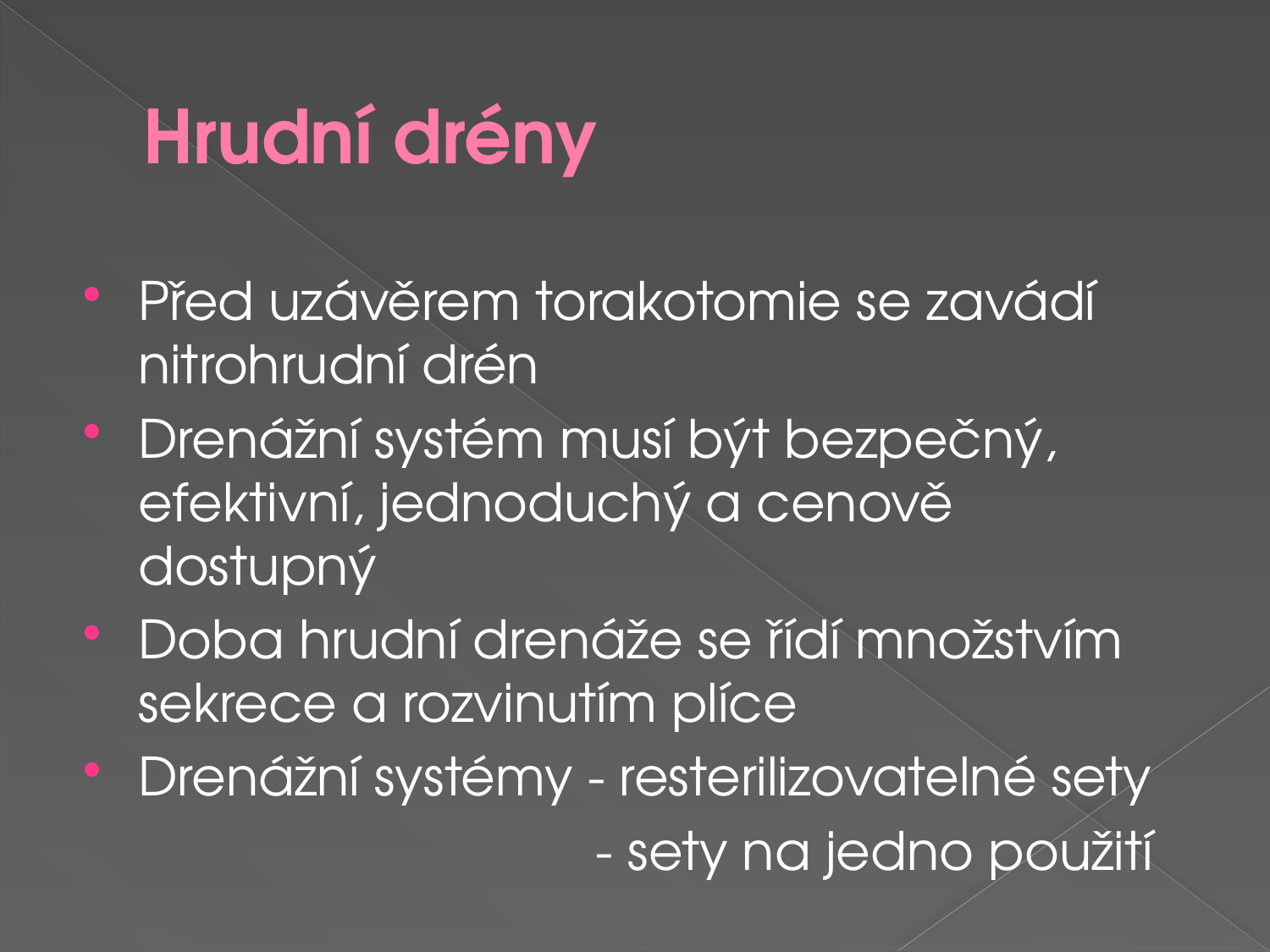

# Hrudní drény
Před uzávěrem torakotomie se zavádí nitrohrudní drén
Drenážní systém musí být bezpečný, efektivní, jednoduchý a cenově dostupný
Doba hrudní drenáže se řídí množstvím sekrece a rozvinutím plíce
Drenážní systémy - resterilizovatelné sety
                                   - sety na jedno použití